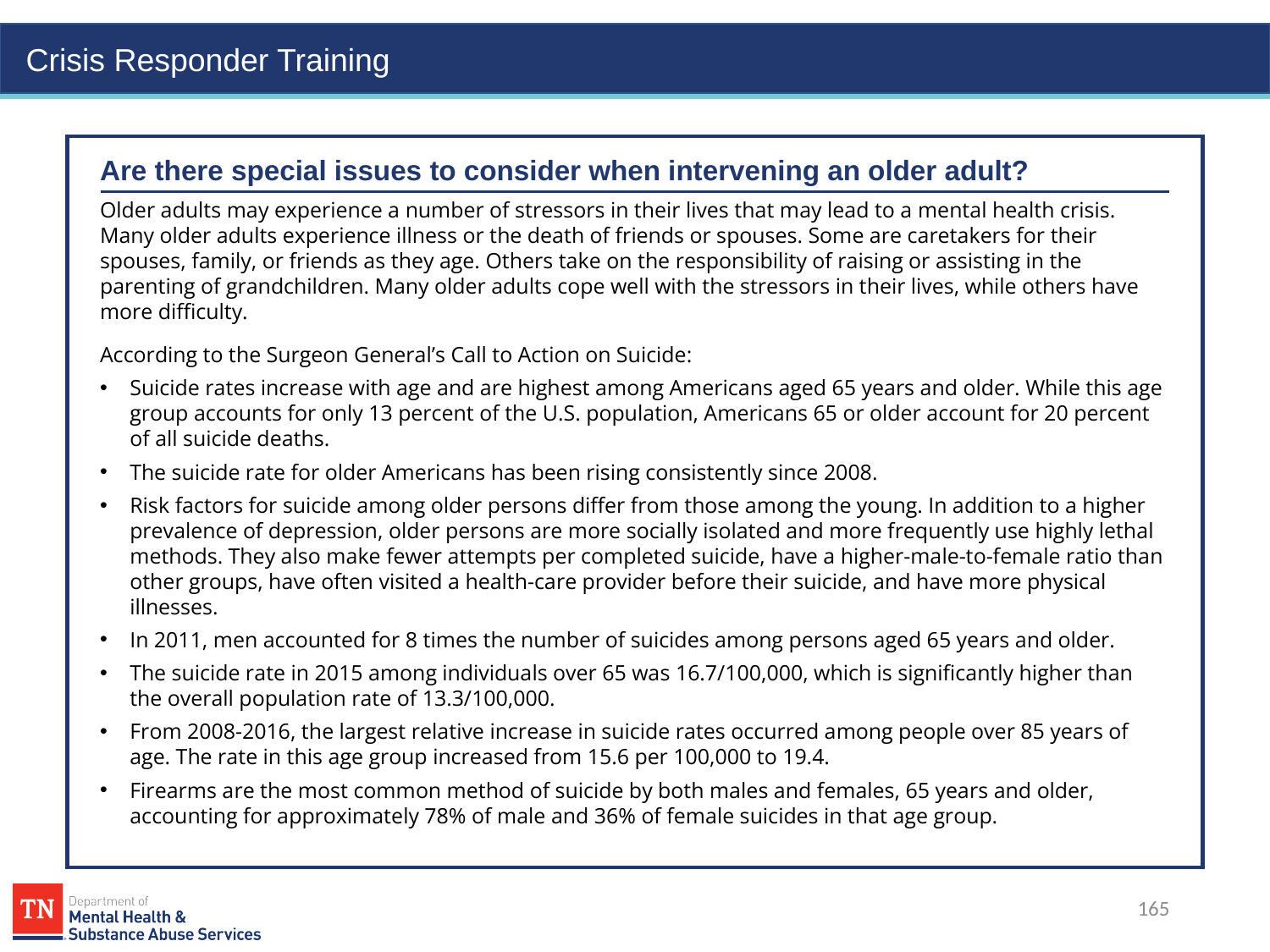

Are there special issues to consider when intervening an older adult?
Older adults may experience a number of stressors in their lives that may lead to a mental health crisis. Many older adults experience illness or the death of friends or spouses. Some are caretakers for their spouses, family, or friends as they age. Others take on the responsibility of raising or assisting in the parenting of grandchildren. Many older adults cope well with the stressors in their lives, while others have more difficulty.
According to the Surgeon General’s Call to Action on Suicide:
Suicide rates increase with age and are highest among Americans aged 65 years and older. While this age group accounts for only 13 percent of the U.S. population, Americans 65 or older account for 20 percent of all suicide deaths.
The suicide rate for older Americans has been rising consistently since 2008.
Risk factors for suicide among older persons differ from those among the young. In addition to a higher prevalence of depression, older persons are more socially isolated and more frequently use highly lethal methods. They also make fewer attempts per completed suicide, have a higher-male-to-female ratio than other groups, have often visited a health-care provider before their suicide, and have more physical illnesses.
In 2011, men accounted for 8 times the number of suicides among persons aged 65 years and older.
The suicide rate in 2015 among individuals over 65 was 16.7/100,000, which is significantly higher than the overall population rate of 13.3/100,000.
From 2008-2016, the largest relative increase in suicide rates occurred among people over 85 years of age. The rate in this age group increased from 15.6 per 100,000 to 19.4.
Firearms are the most common method of suicide by both males and females, 65 years and older, accounting for approximately 78% of male and 36% of female suicides in that age group.

165